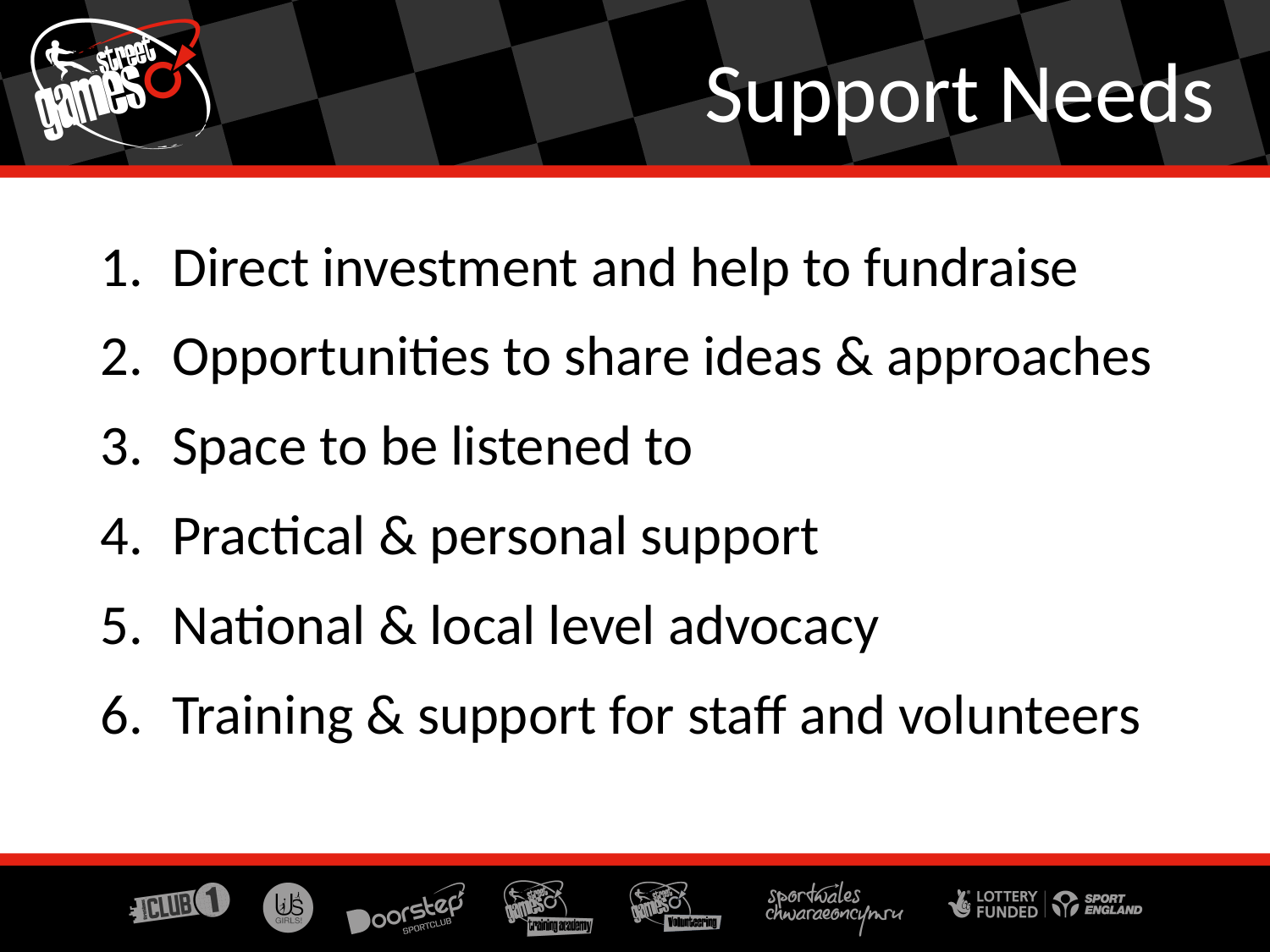

Support Needs
Direct investment and help to fundraise
Opportunities to share ideas & approaches
Space to be listened to
Practical & personal support
National & local level advocacy
Training & support for staff and volunteers